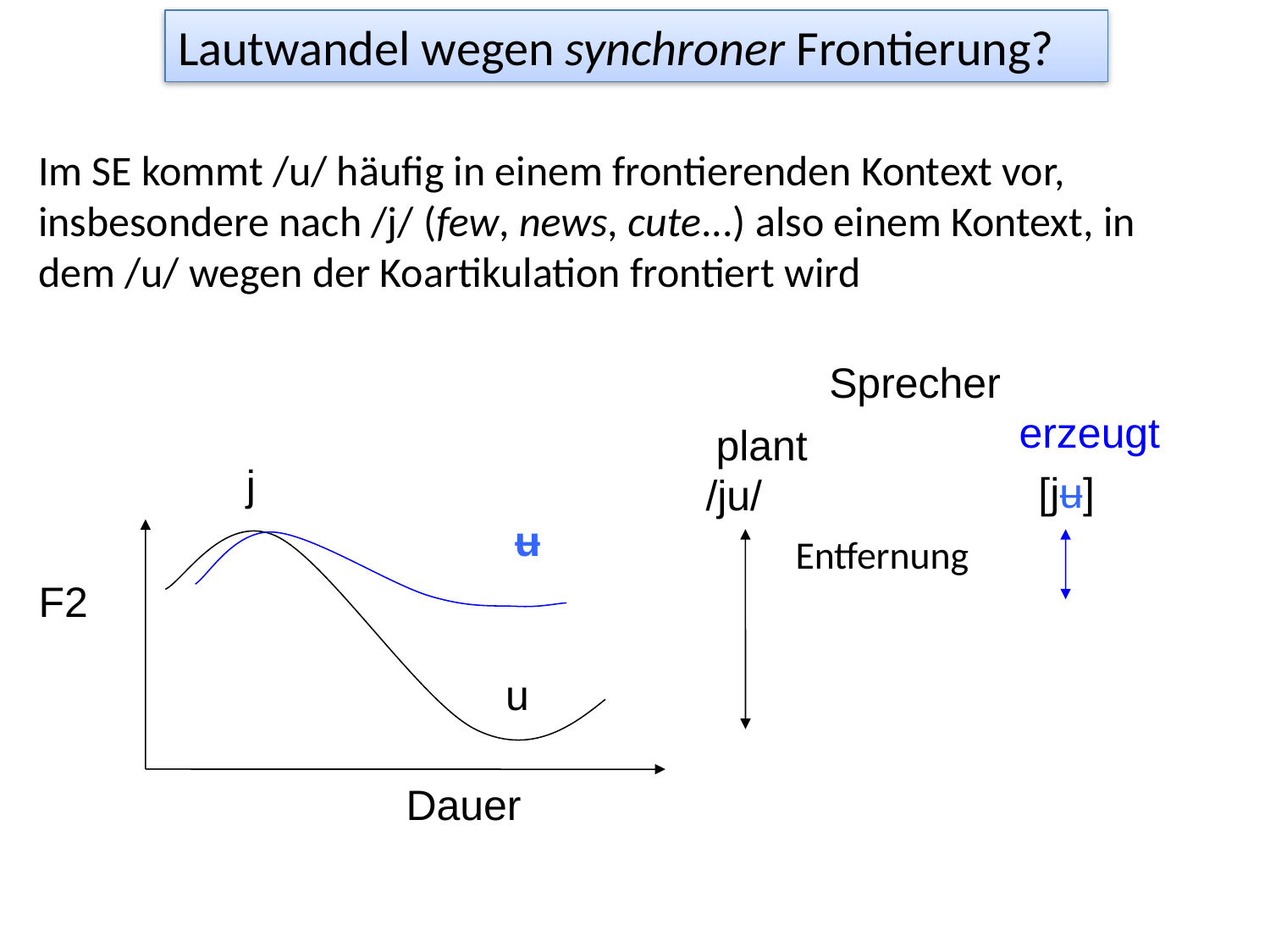

Lautwandel wegen synchroner Frontierung?
Im SE kommt /u/ häufig in einem frontierenden Kontext vor, insbesondere nach /j/ (few, news, cute...) also einem Kontext, in dem /u/ wegen der Koartikulation frontiert wird
Sprecher
erzeugt
plant
j
[jʉ]
/ju/

Entfernung

F2
u

Dauer
ʉ